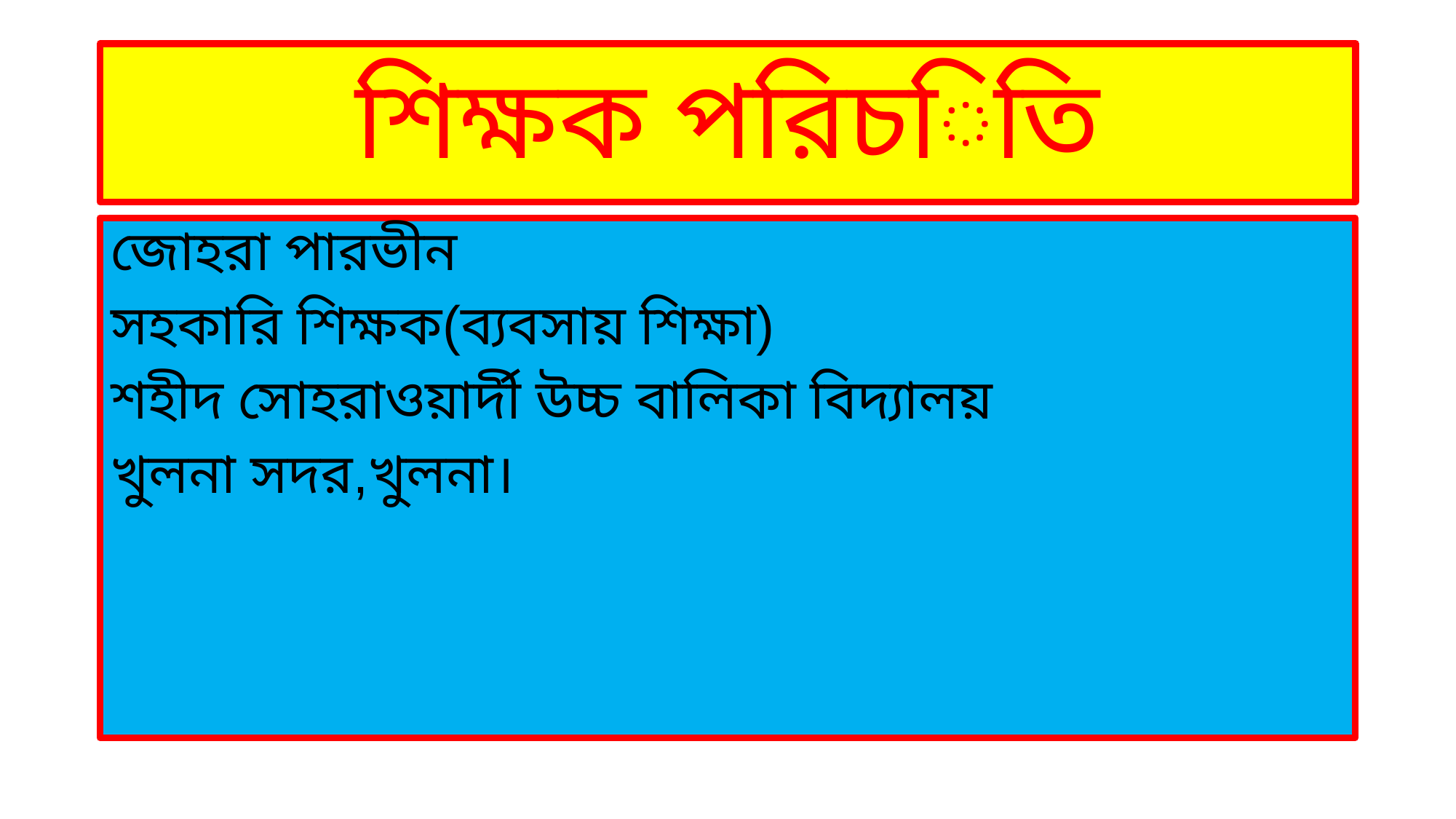

# শিক্ষক পরিচিতি
জোহরা পারভীন
সহকারি শিক্ষক(ব্যবসায় শিক্ষা)
শহীদ সোহরাওয়ার্দী উচ্চ বালিকা বিদ্যালয়
খুলনা সদর,খুলনা।